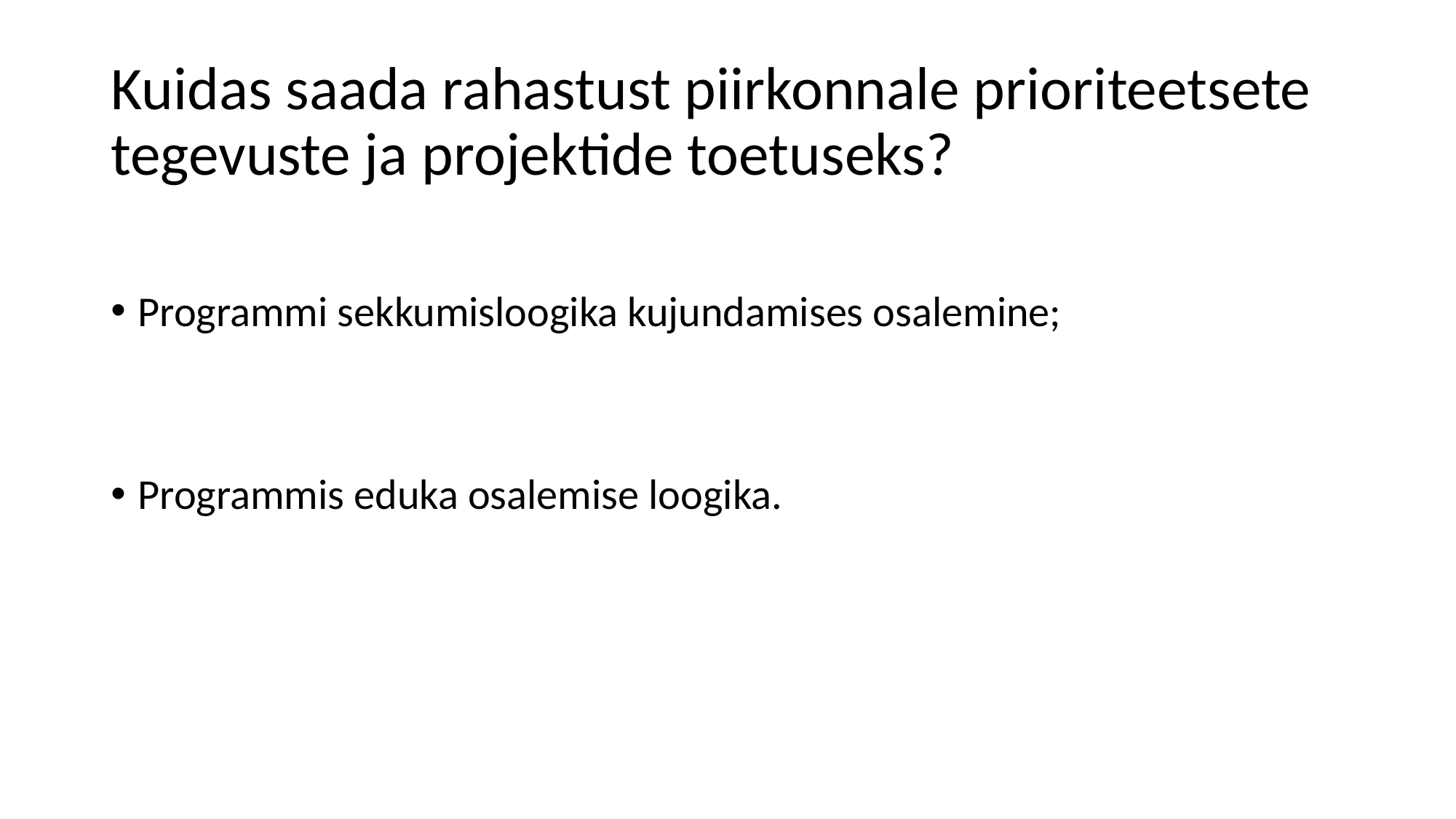

# Kuidas saada rahastust piirkonnale prioriteetsete tegevuste ja projektide toetuseks?

Programmi sekkumisloogika kujundamises osalemine;

Programmis eduka osalemise loogika.